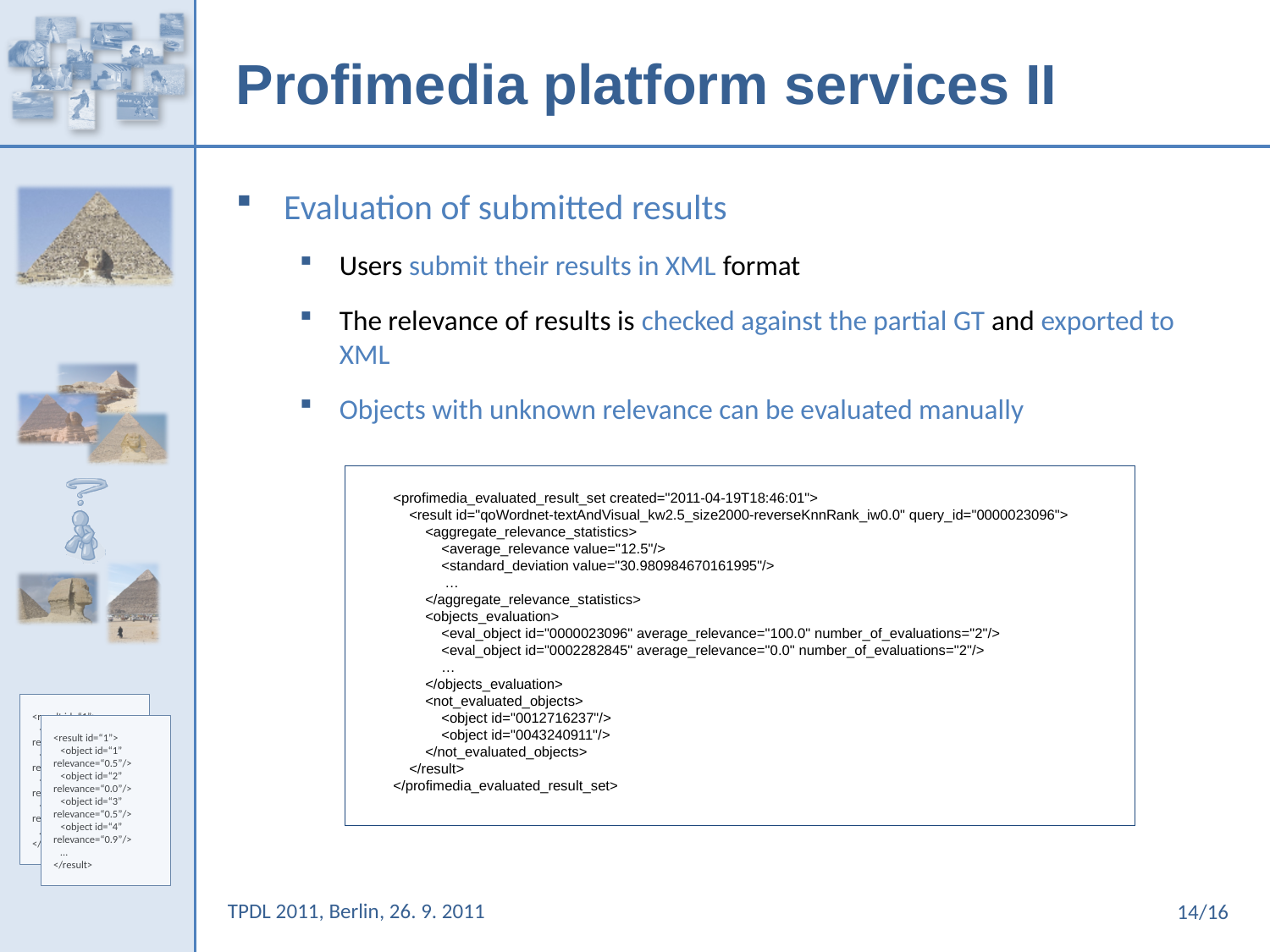

# Profimedia platform services II
Evaluation of submitted results
Users submit their results in XML format
The relevance of results is checked against the partial GT and exported to XML
Objects with unknown relevance can be evaluated manually

<profimedia_evaluated_result_set created="2011-04-19T18:46:01">
    <result id="qoWordnet-textAndVisual_kw2.5_size2000-reverseKnnRank_iw0.0" query_id="0000023096">
        <aggregate_relevance_statistics>
            <average_relevance value="12.5"/>
            <standard_deviation value="30.980984670161995"/>
	   …
        </aggregate_relevance_statistics>
        <objects_evaluation>
            <eval_object id="0000023096" average_relevance="100.0" number_of_evaluations="2"/>
            <eval_object id="0002282845" average_relevance="0.0" number_of_evaluations="2"/>
            …
        </objects_evaluation>
        <not_evaluated_objects>
            <object id="0012716237"/>
            <object id="0043240911"/>
        </not_evaluated_objects>
    </result>
</profimedia_evaluated_result_set>